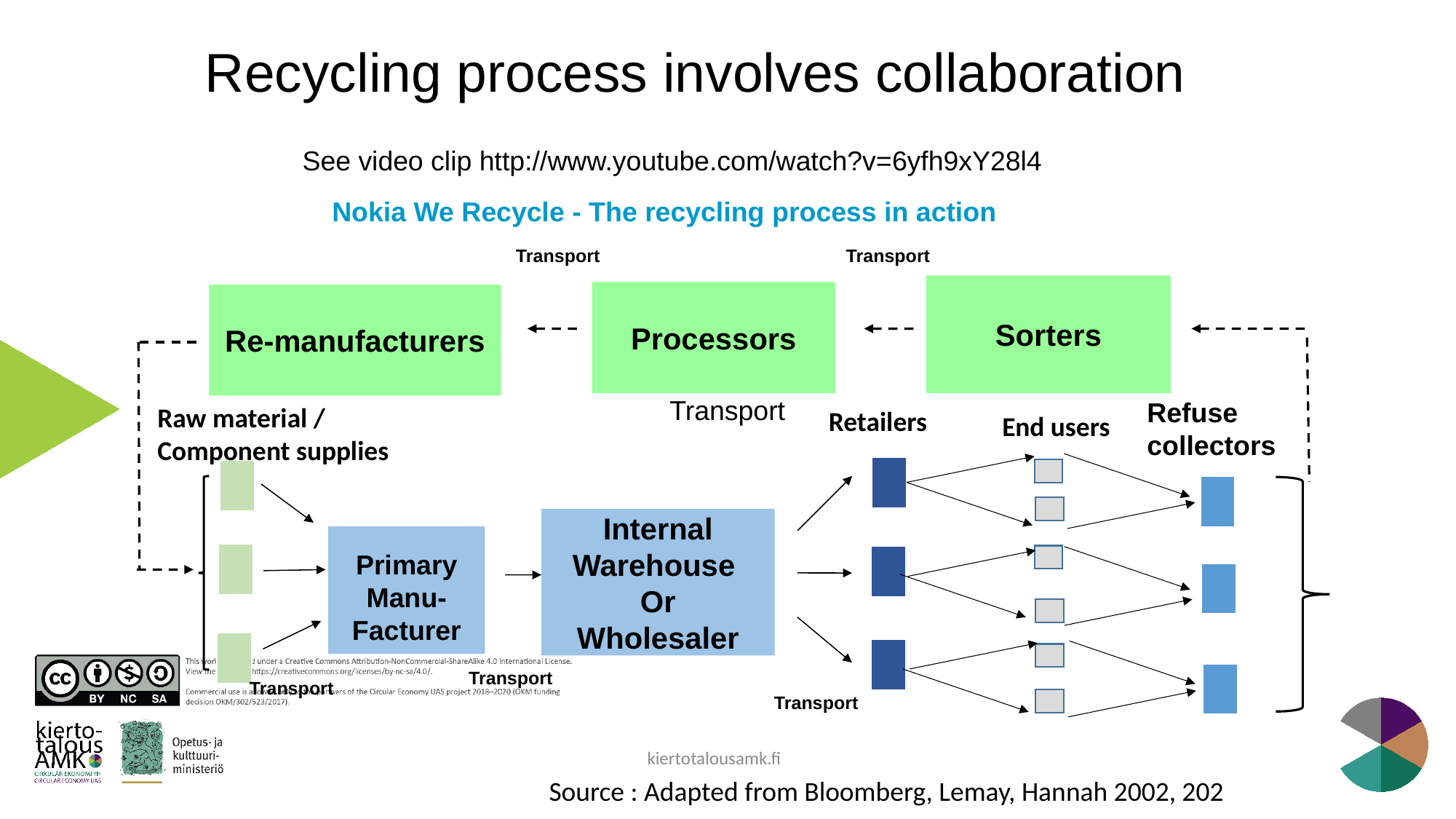

Recycling process involves collaboration
See video clip http://www.youtube.com/watch?v=6yfh9xY28l4
Nokia We Recycle - The recycling process in action
Transport
Transport
Sorters
Processors
Re-manufacturers

Transport
Refuse
collectors
Raw material /
Component supplies
Retailers
End users

Internal
Warehouse
Or
Wholesaler

Primary
Manu-
Facturer

Transport

Transport
Transport

kiertotalousamk.fi
Source : Adapted from Bloomberg, Lemay, Hannah 2002, 202